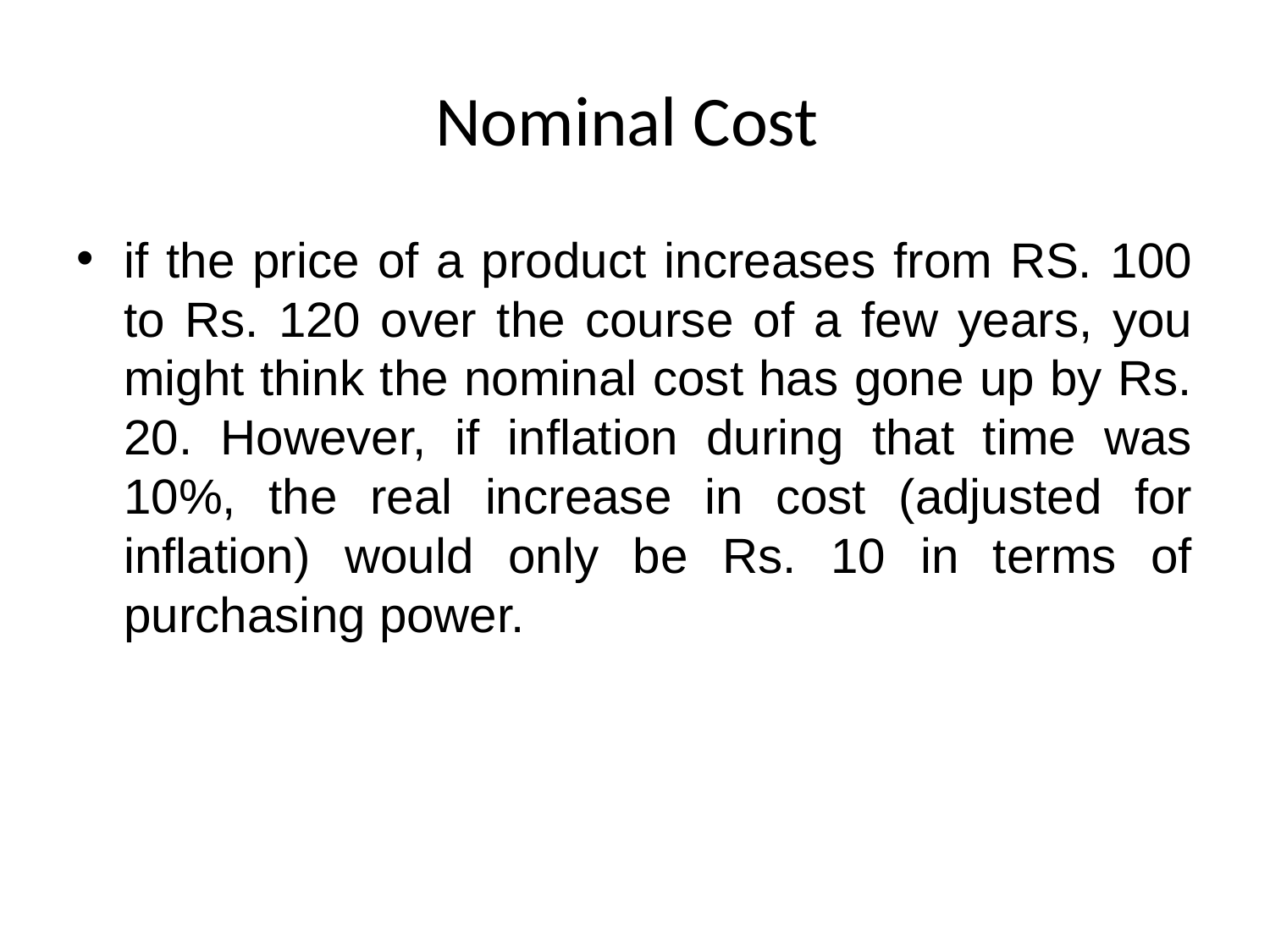

# Nominal Cost
if the price of a product increases from RS. 100 to Rs. 120 over the course of a few years, you might think the nominal cost has gone up by Rs. 20. However, if inflation during that time was 10%, the real increase in cost (adjusted for inflation) would only be Rs. 10 in terms of purchasing power.